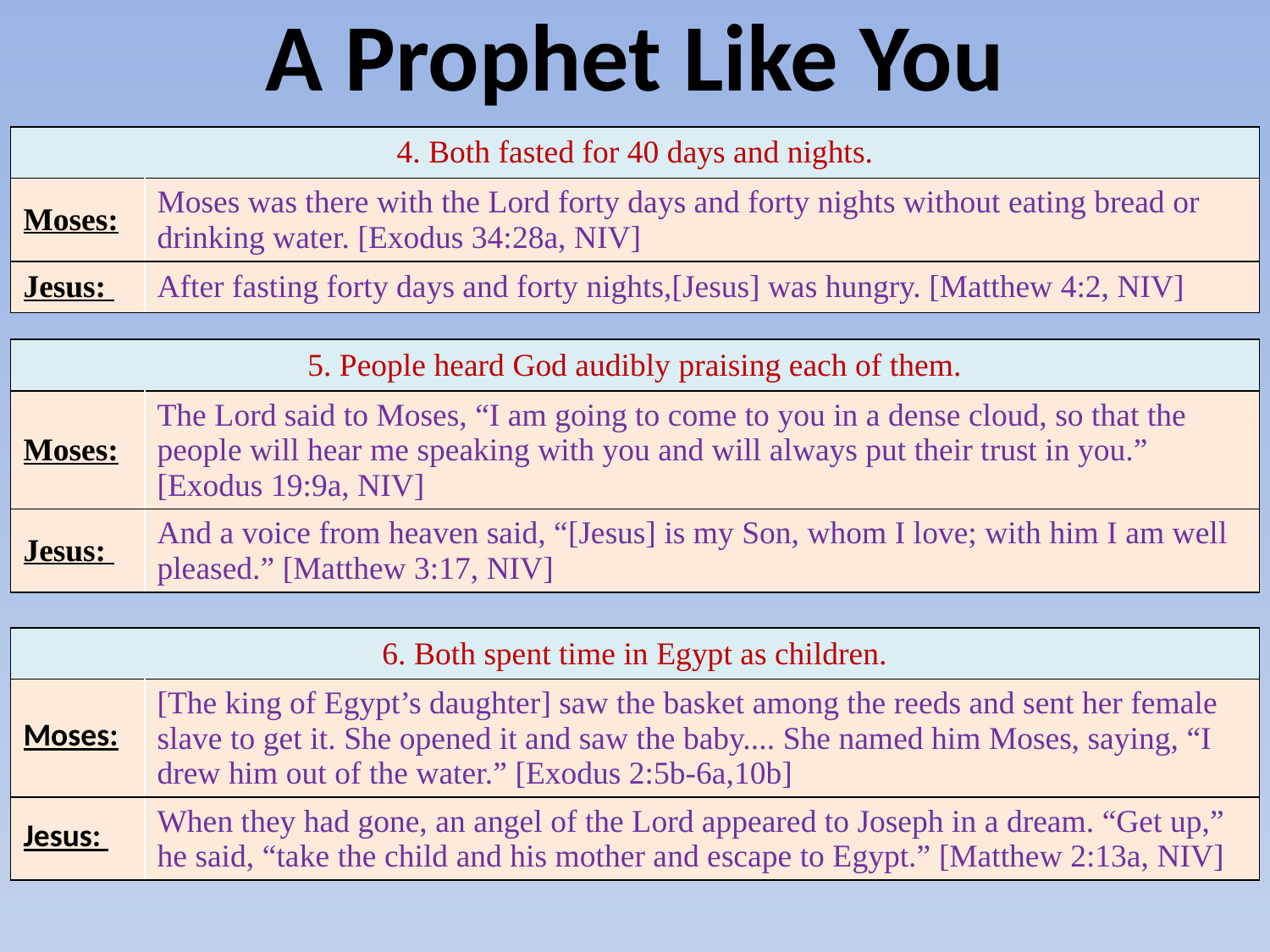

# A Prophet Like You
| 4. Both fasted for 40 days and nights. |  |
| --- | --- |
| Moses: | Moses was there with the Lord forty days and forty nights without eating bread or drinking water. [Exodus 34:28a, NIV] |
| Jesus: | After fasting forty days and forty nights,[Jesus] was hungry. [Matthew 4:2, NIV] |
| 5. People heard God audibly praising each of them. |  |
| --- | --- |
| Moses: | The Lord said to Moses, “I am going to come to you in a dense cloud, so that the people will hear me speaking with you and will always put their trust in you.” [Exodus 19:9a, NIV] |
| Jesus: | And a voice from heaven said, “[Jesus] is my Son, whom I love; with him I am well pleased.” [Matthew 3:17, NIV] |
| 6. Both spent time in Egypt as children. |  |
| --- | --- |
| Moses: | [The king of Egypt’s daughter] saw the basket among the reeds and sent her female slave to get it. She opened it and saw the baby.... She named him Moses, saying, “I drew him out of the water.” [Exodus 2:5b-6a,10b] |
| Jesus: | When they had gone, an angel of the Lord appeared to Joseph in a dream. “Get up,” he said, “take the child and his mother and escape to Egypt.” [Matthew 2:13a, NIV] |